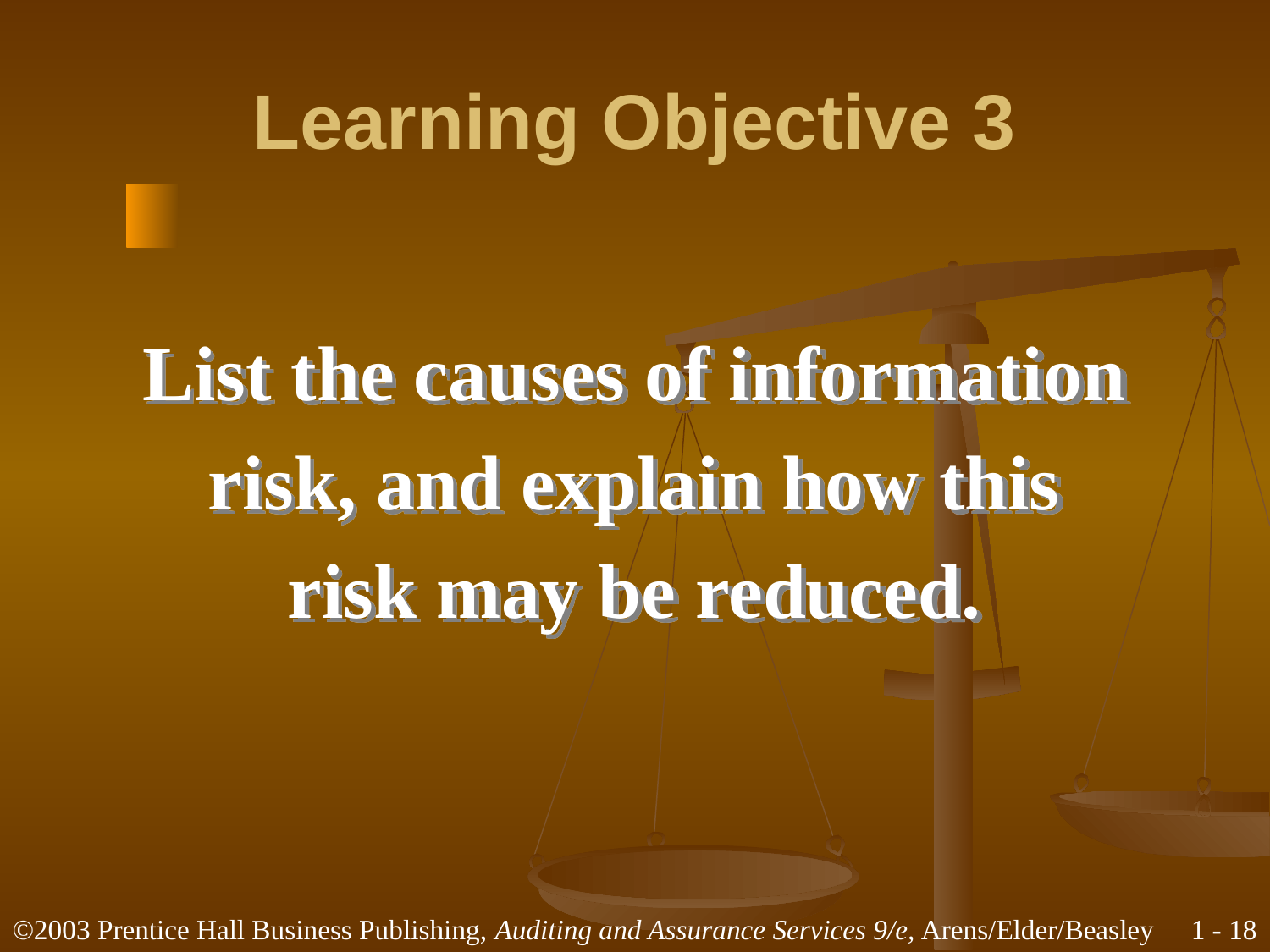

# Learning Objective 3
List the causes of information
risk, and explain how this
risk may be reduced.